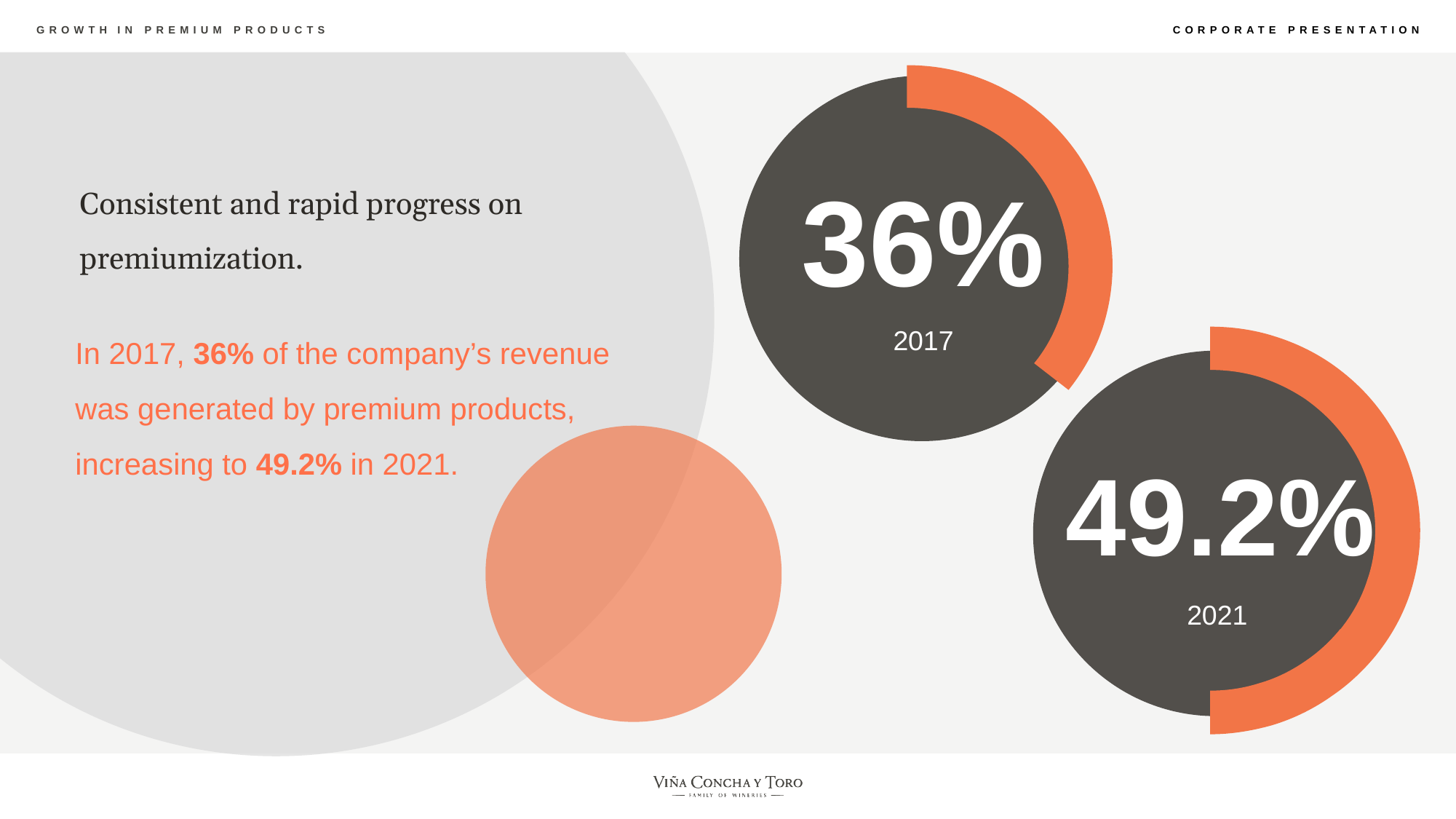

GROWTH  IN PREMIUM PRODUCTS
CORPORATE PRESENTATION
CORPORATE PRESENTATION

Consistent and rapid progress on premiumization.
36%
In 2017, 36% of the company’s revenue was generated by premium products, increasing to 49.2% in 2021.
2017

49.2%
2021